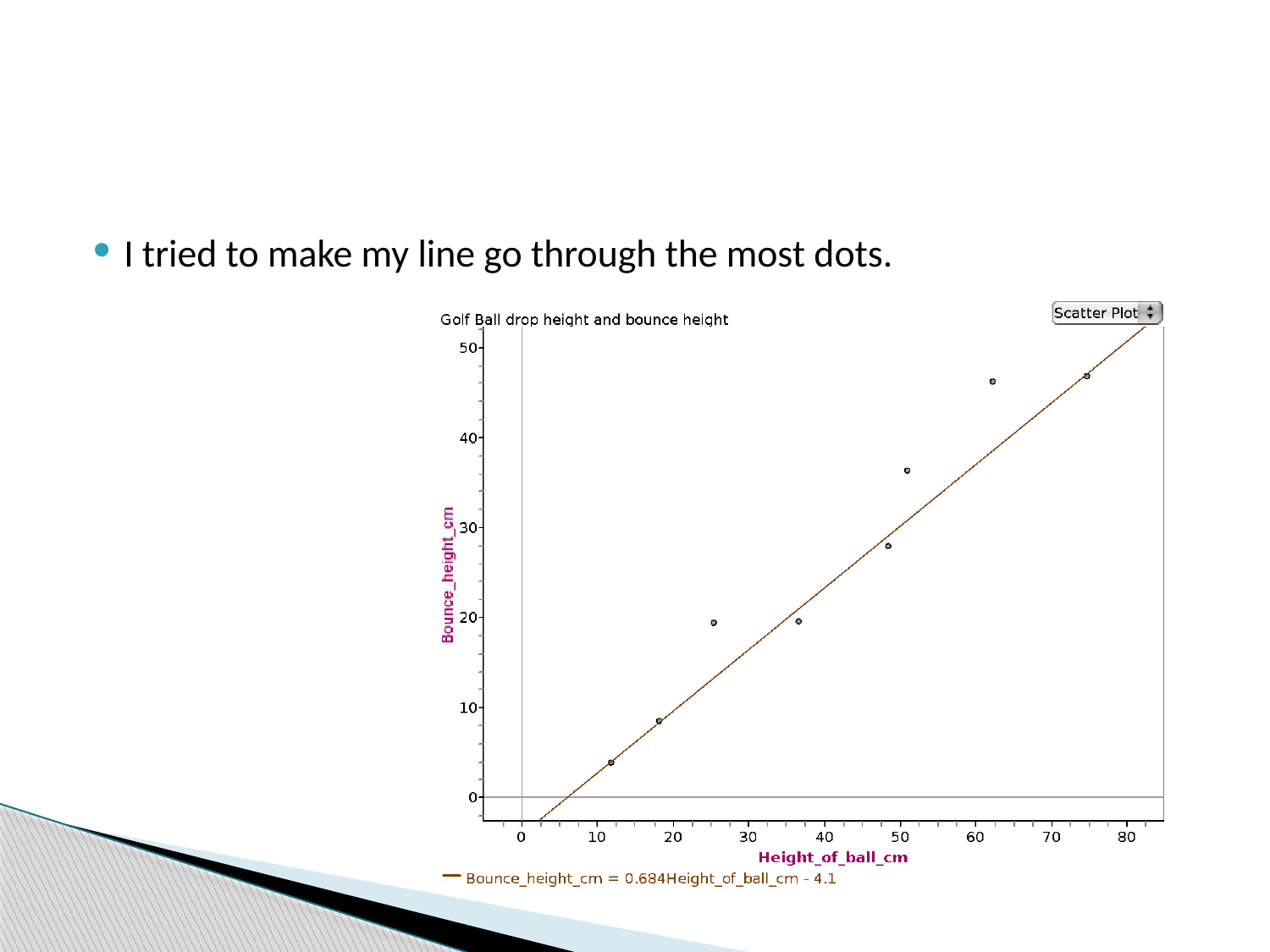

#
I tried to make my line go through the most dots.